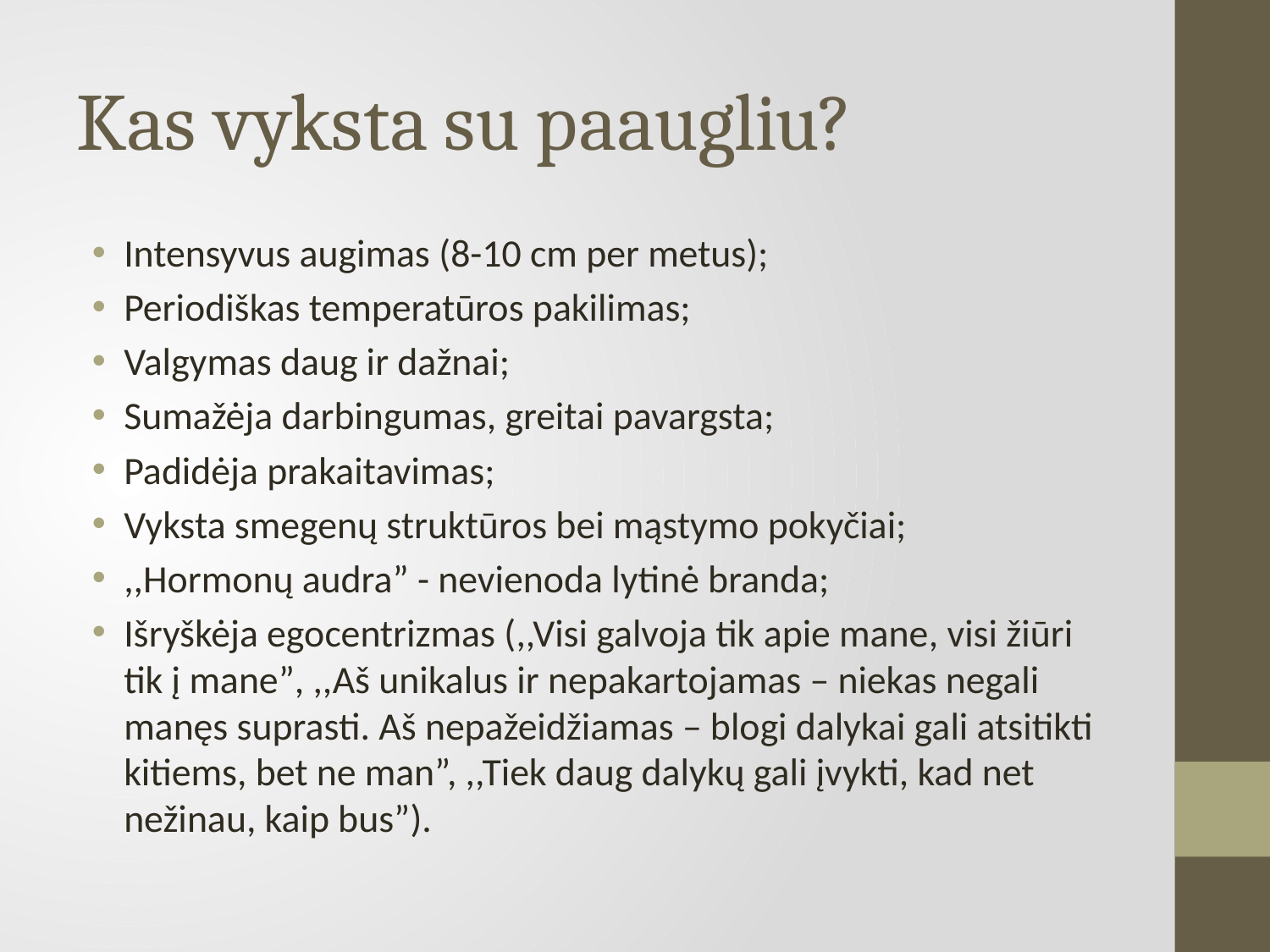

# Kas vyksta su paaugliu?
Intensyvus augimas (8-10 cm per metus);
Periodiškas temperatūros pakilimas;
Valgymas daug ir dažnai;
Sumažėja darbingumas, greitai pavargsta;
Padidėja prakaitavimas;
Vyksta smegenų struktūros bei mąstymo pokyčiai;
,,Hormonų audra” - nevienoda lytinė branda;
Išryškėja egocentrizmas (,,Visi galvoja tik apie mane, visi žiūri tik į mane”, ,,Aš unikalus ir nepakartojamas – niekas negali manęs suprasti. Aš nepažeidžiamas – blogi dalykai gali atsitikti kitiems, bet ne man”, ,,Tiek daug dalykų gali įvykti, kad net nežinau, kaip bus”).